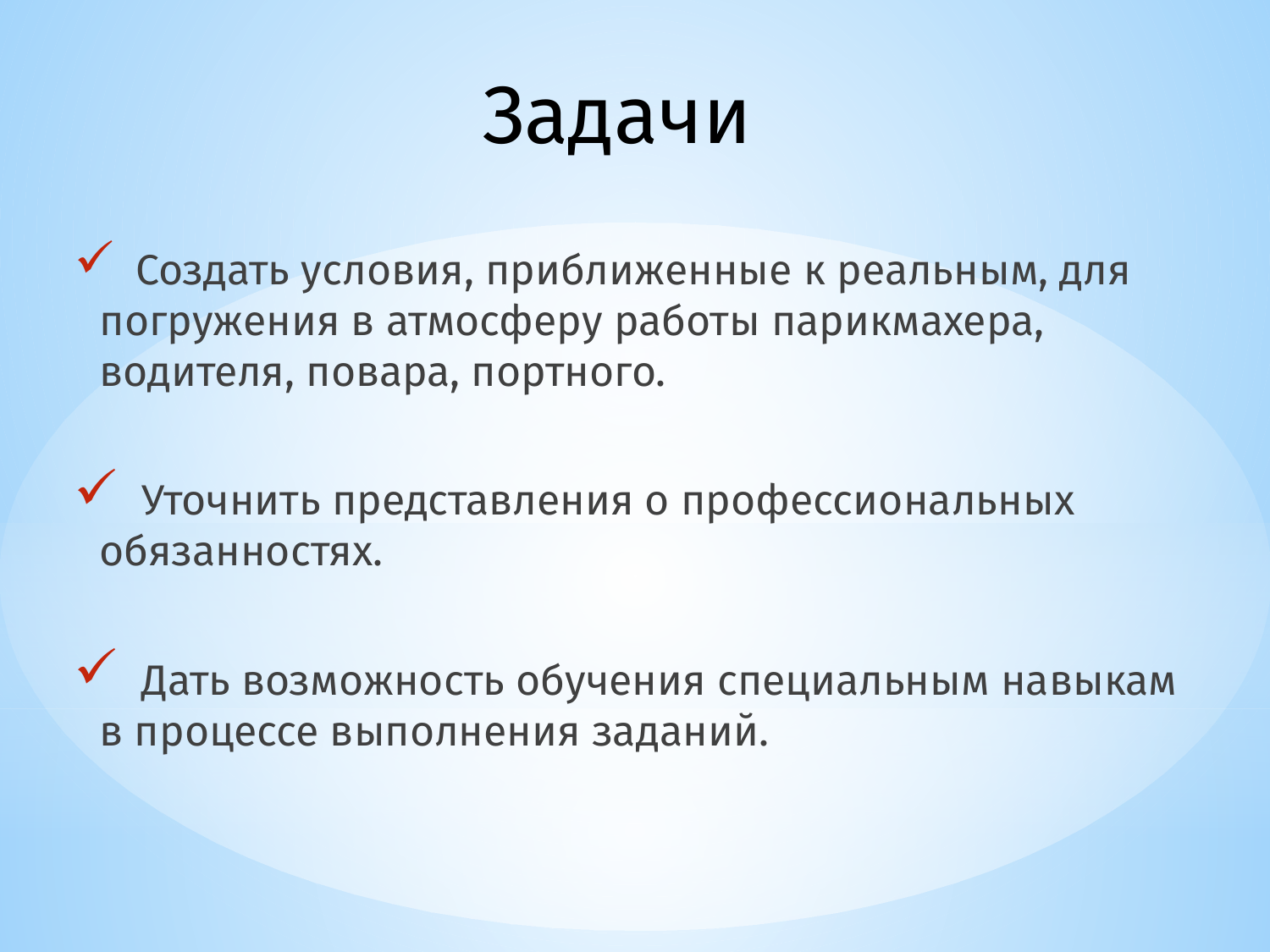

# Задачи
  Создать условия, приближенные к реальным, для погружения в атмосферу работы парикмахера, водителя, повара, портного.

  Уточнить представления о профессиональных обязанностях.

  Дать возможность обучения специальным навыкам в процессе выполнения заданий.